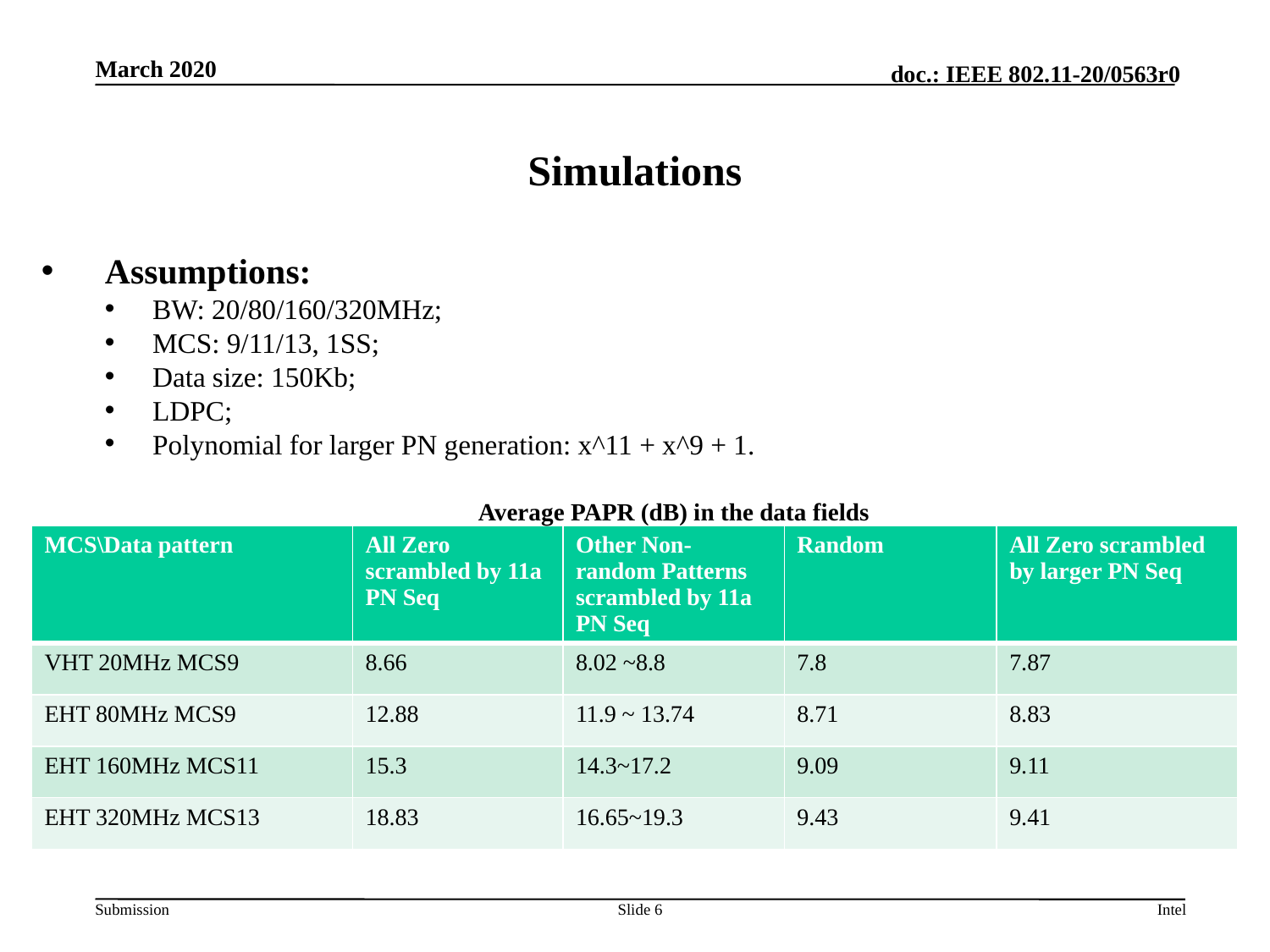

# Simulations
Assumptions:
BW: 20/80/160/320MHz;
MCS: 9/11/13, 1SS;
Data size: 150Kb;
LDPC;
Polynomial for larger PN generation: x^11 + x^9 + 1.
Average PAPR (dB) in the data fields
| MCS\Data pattern | All Zero scrambled by 11a PN Seq | Other Non-random Patterns scrambled by 11a PN Seq | Random | All Zero scrambled by larger PN Seq |
| --- | --- | --- | --- | --- |
| VHT 20MHz MCS9 | 8.66 | 8.02 ~8.8 | 7.8 | 7.87 |
| EHT 80MHz MCS9 | 12.88 | 11.9 ~ 13.74 | 8.71 | 8.83 |
| EHT 160MHz MCS11 | 15.3 | 14.3~17.2 | 9.09 | 9.11 |
| EHT 320MHz MCS13 | 18.83 | 16.65~19.3 | 9.43 | 9.41 |
Slide 6
Intel